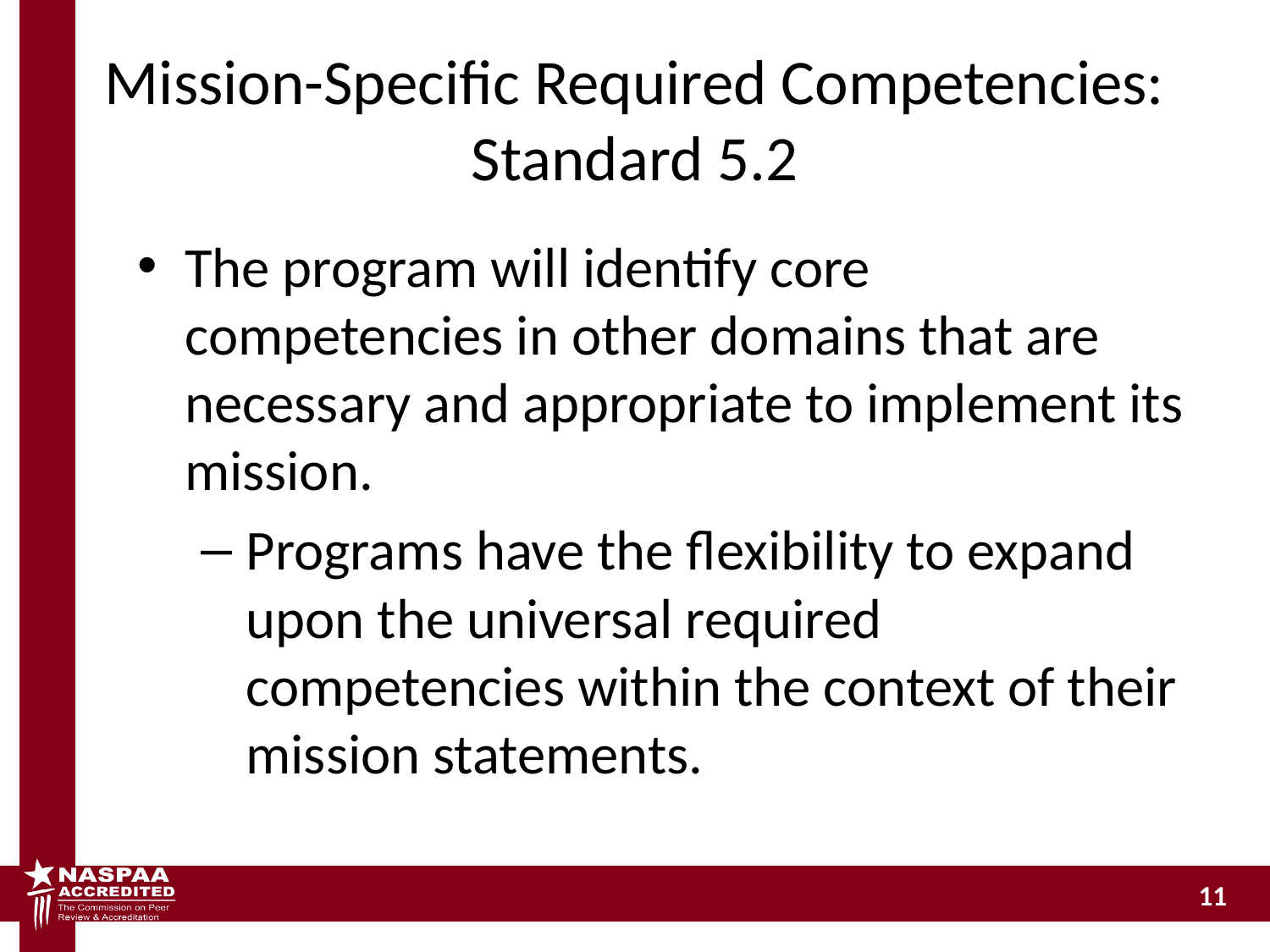

# Mission-Specific Required Competencies: Standard 5.2
The program will identify core competencies in other domains that are necessary and appropriate to implement its mission.
Programs have the flexibility to expand upon the universal required competencies within the context of their mission statements.
11